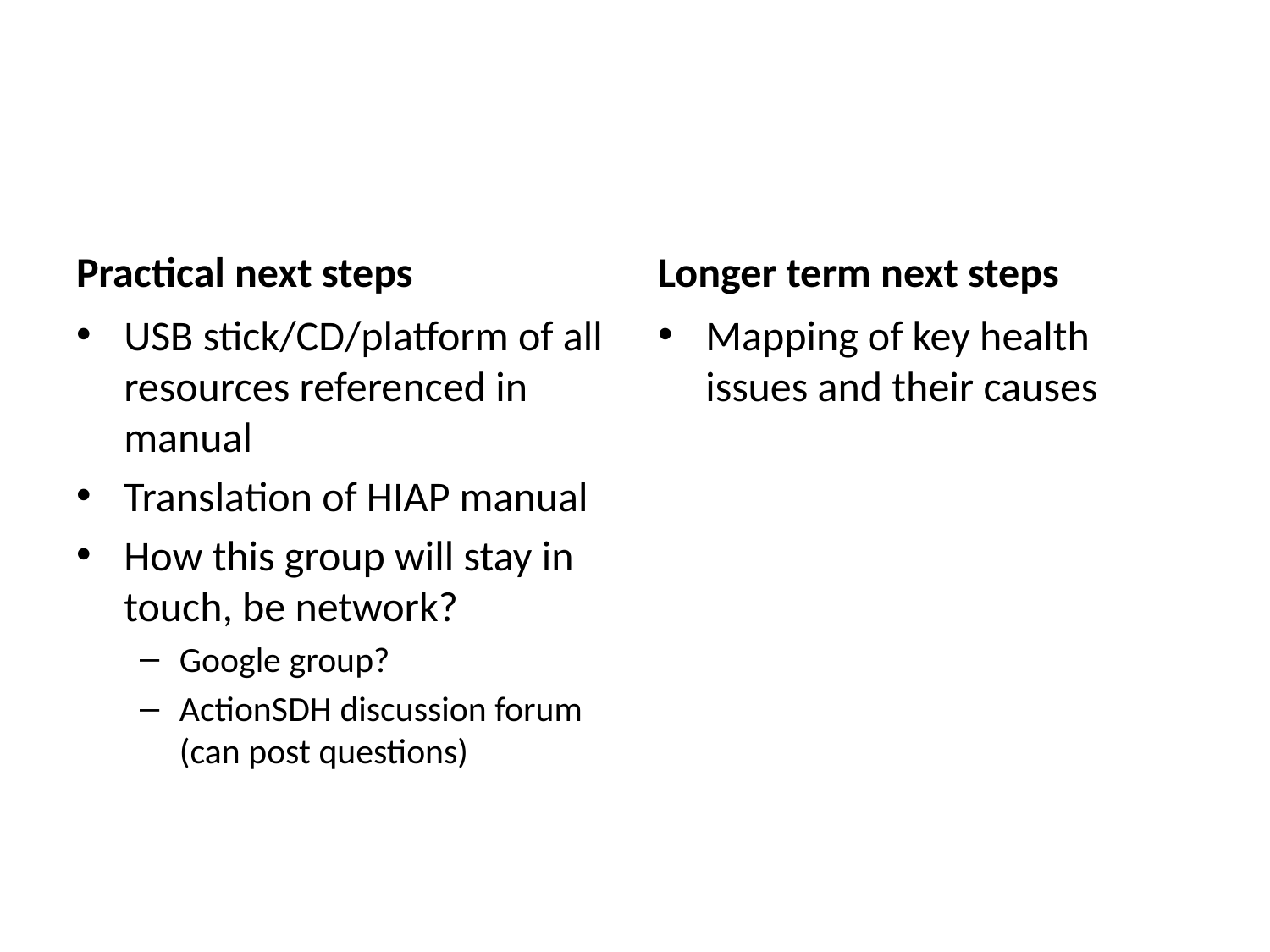

#
Practical next steps
Longer term next steps
USB stick/CD/platform of all resources referenced in manual
Translation of HIAP manual
How this group will stay in touch, be network?
Google group?
ActionSDH discussion forum (can post questions)
Mapping of key health issues and their causes